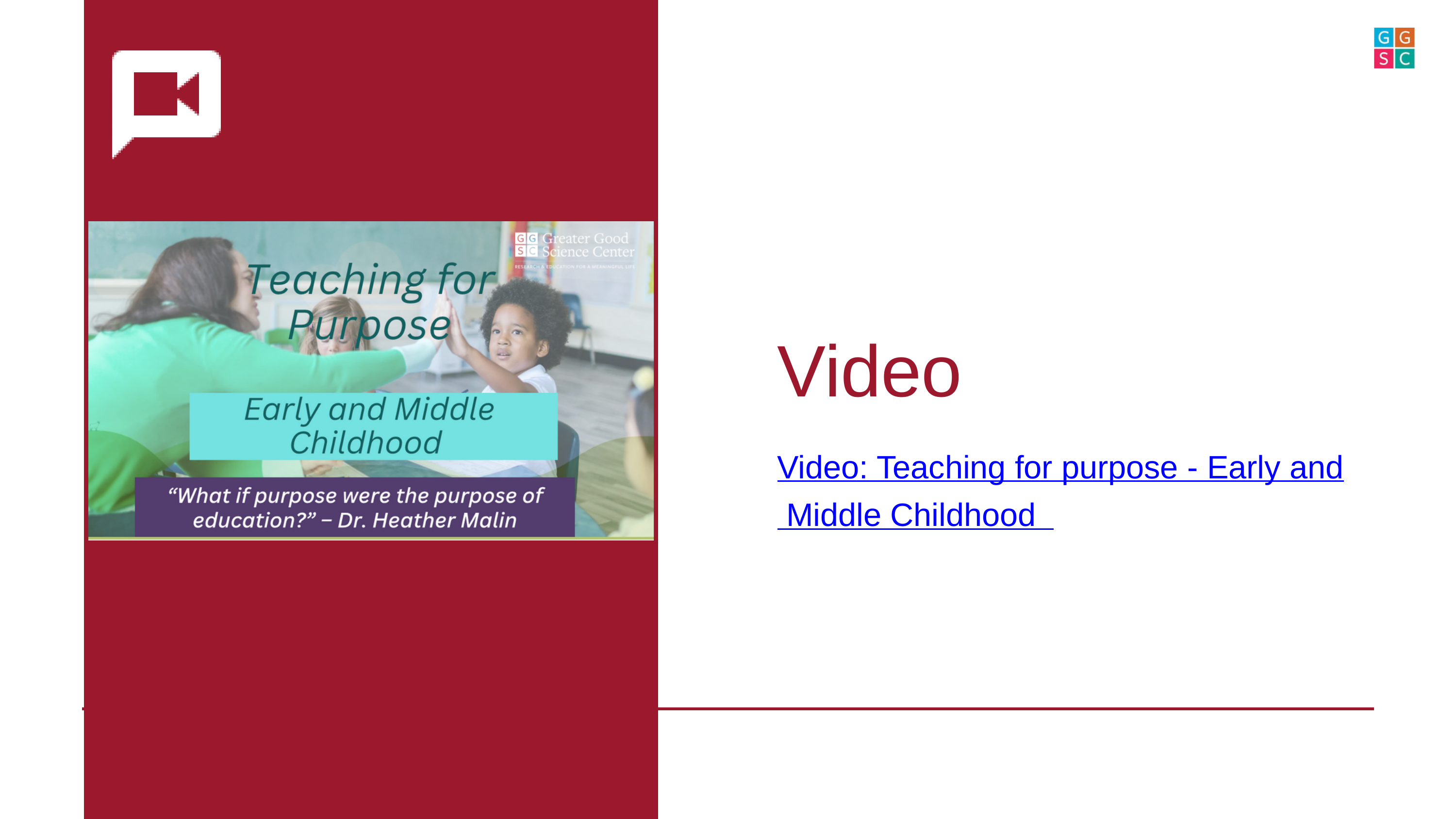

Video
Video: Teaching for purpose - Early and Middle Childhood